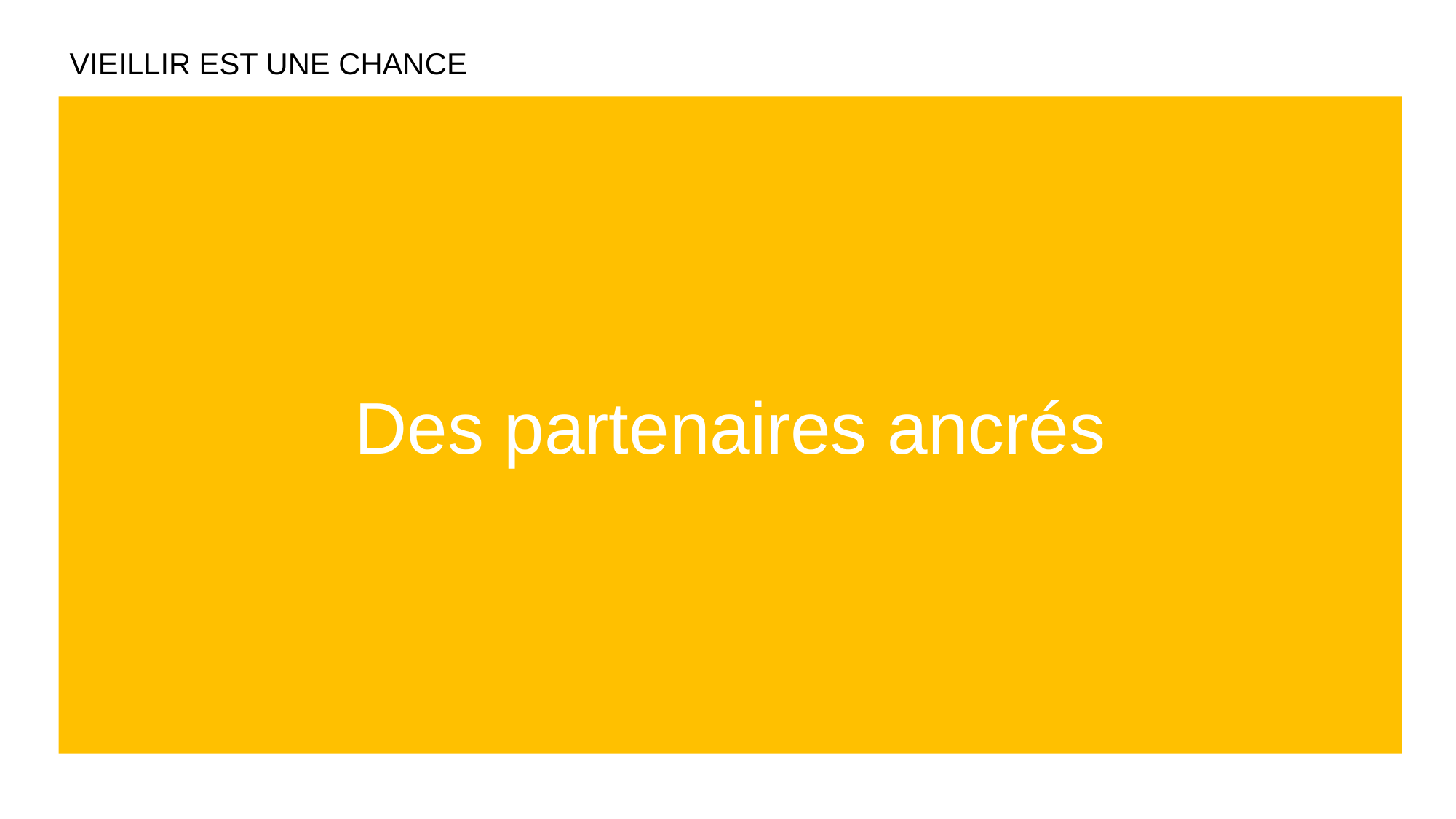

VIEILLIR EST UNE CHANCE

Des partenaires ancrés